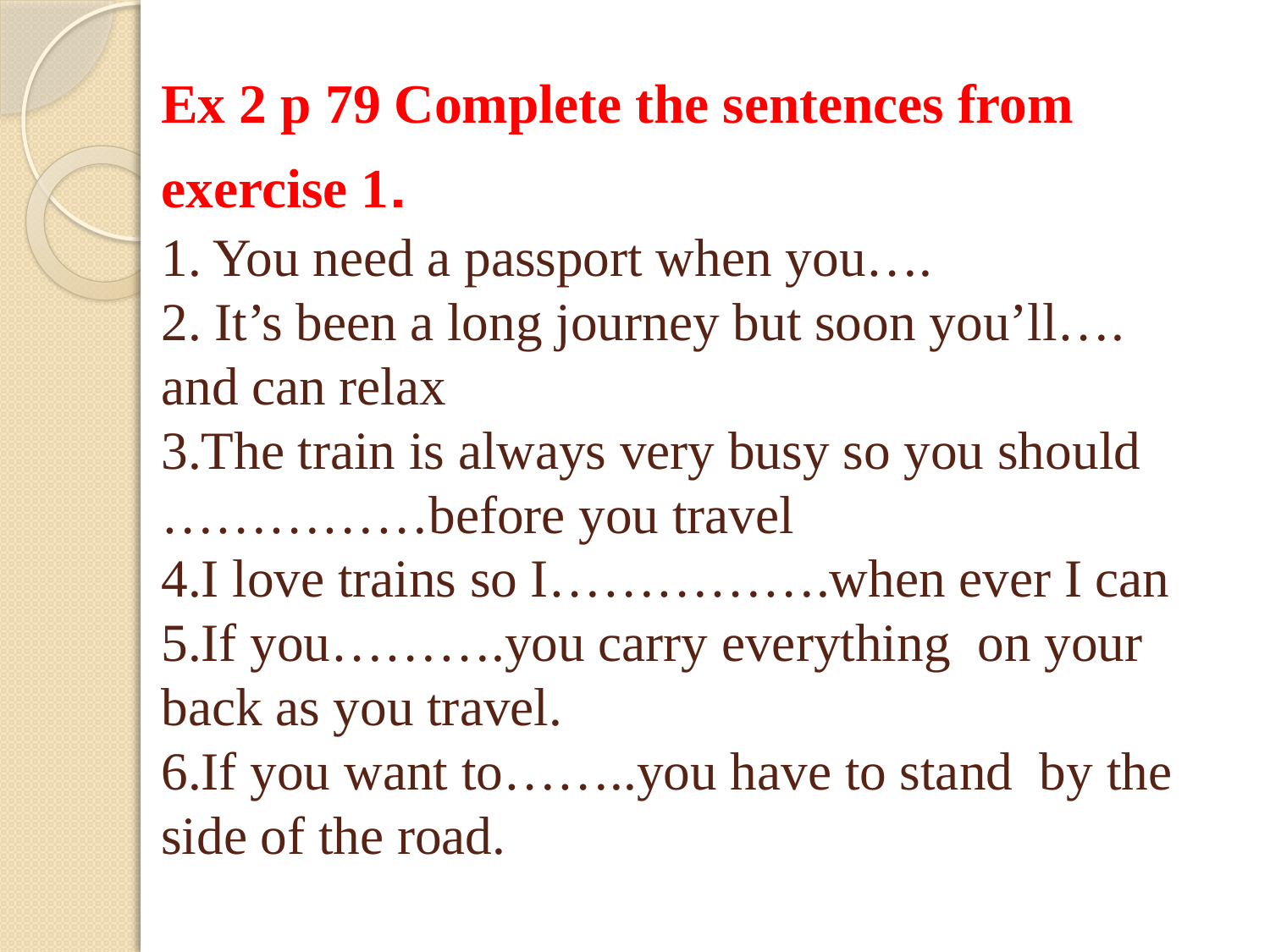

# Ex 2 p 79 Complete the sentences from exercise 1. 1. You need a passport when you…. 2. It’s been a long journey but soon you’ll…. and can relax 3.The train is always very busy so you should ……………before you travel 4.I love trains so I…………….when ever I can 5.If you……….you carry everything  on your back as you travel. 6.If you want to……..you have to stand  by the side of the road.